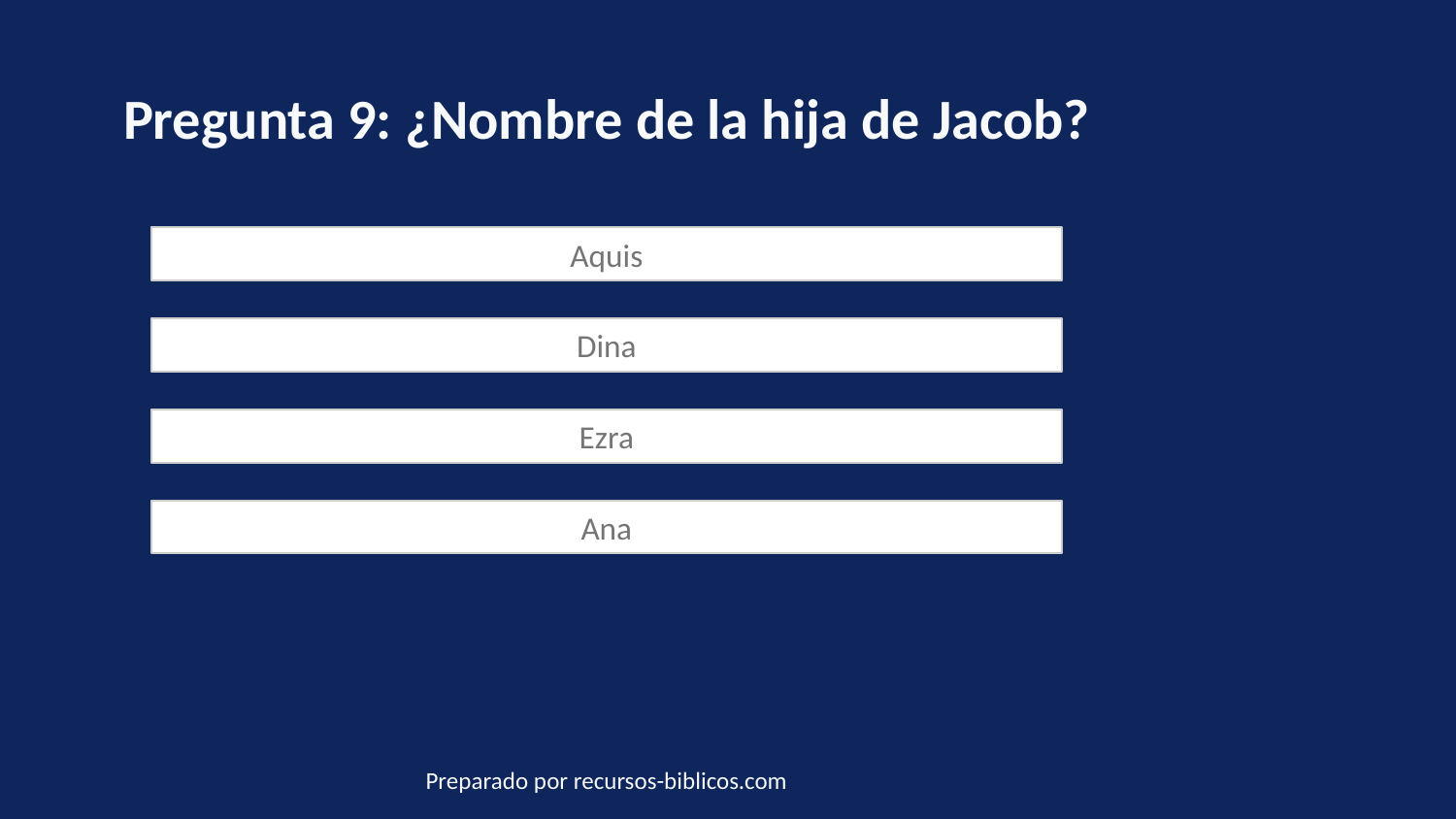

Pregunta 9: ¿Nombre de la hija de Jacob?
Aquis
Dina
Ezra
Ana
Preparado por recursos-biblicos.com